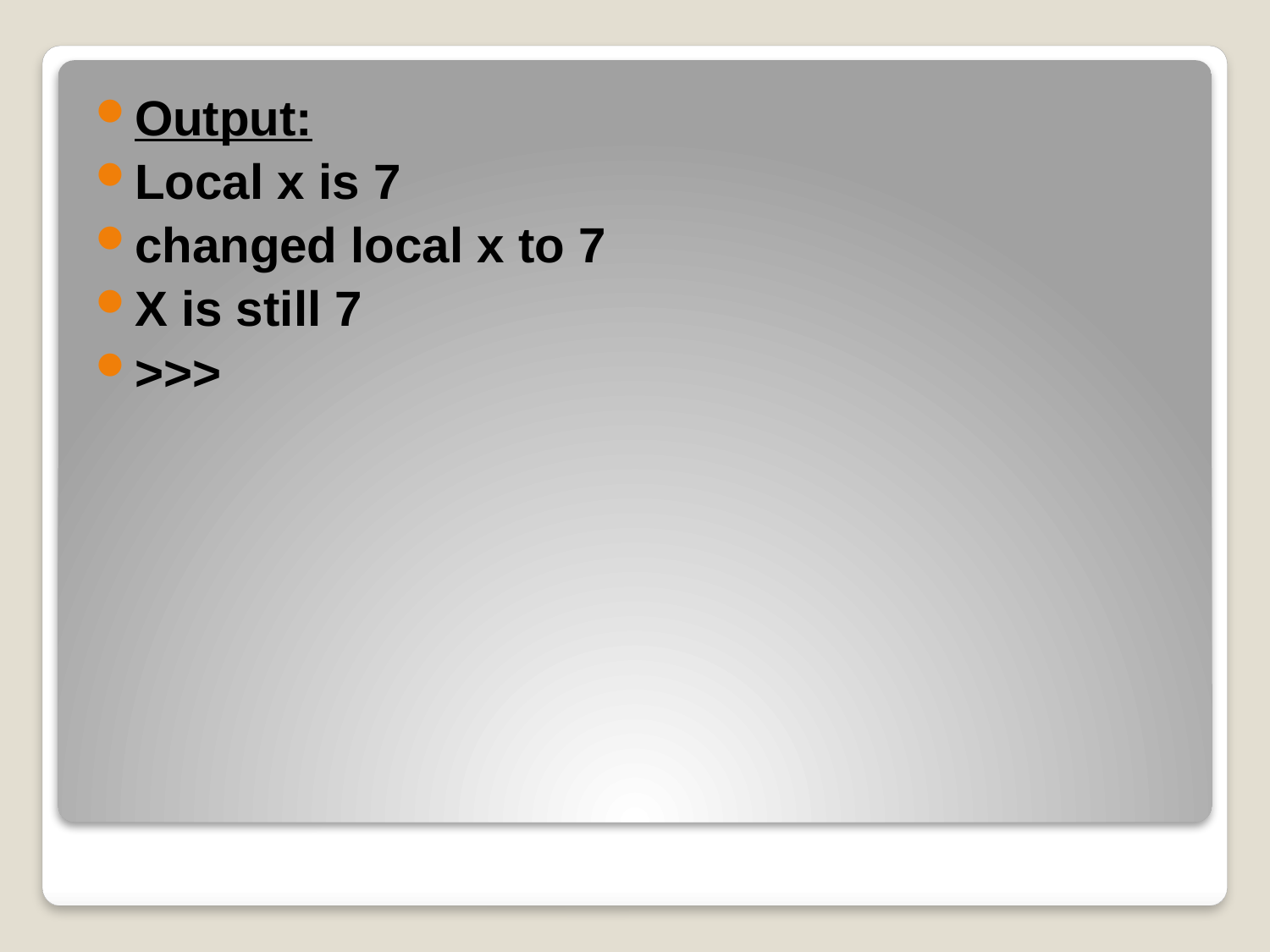

Output:
Local x is 7
changed local x to 7
X is still 7
>>>

#